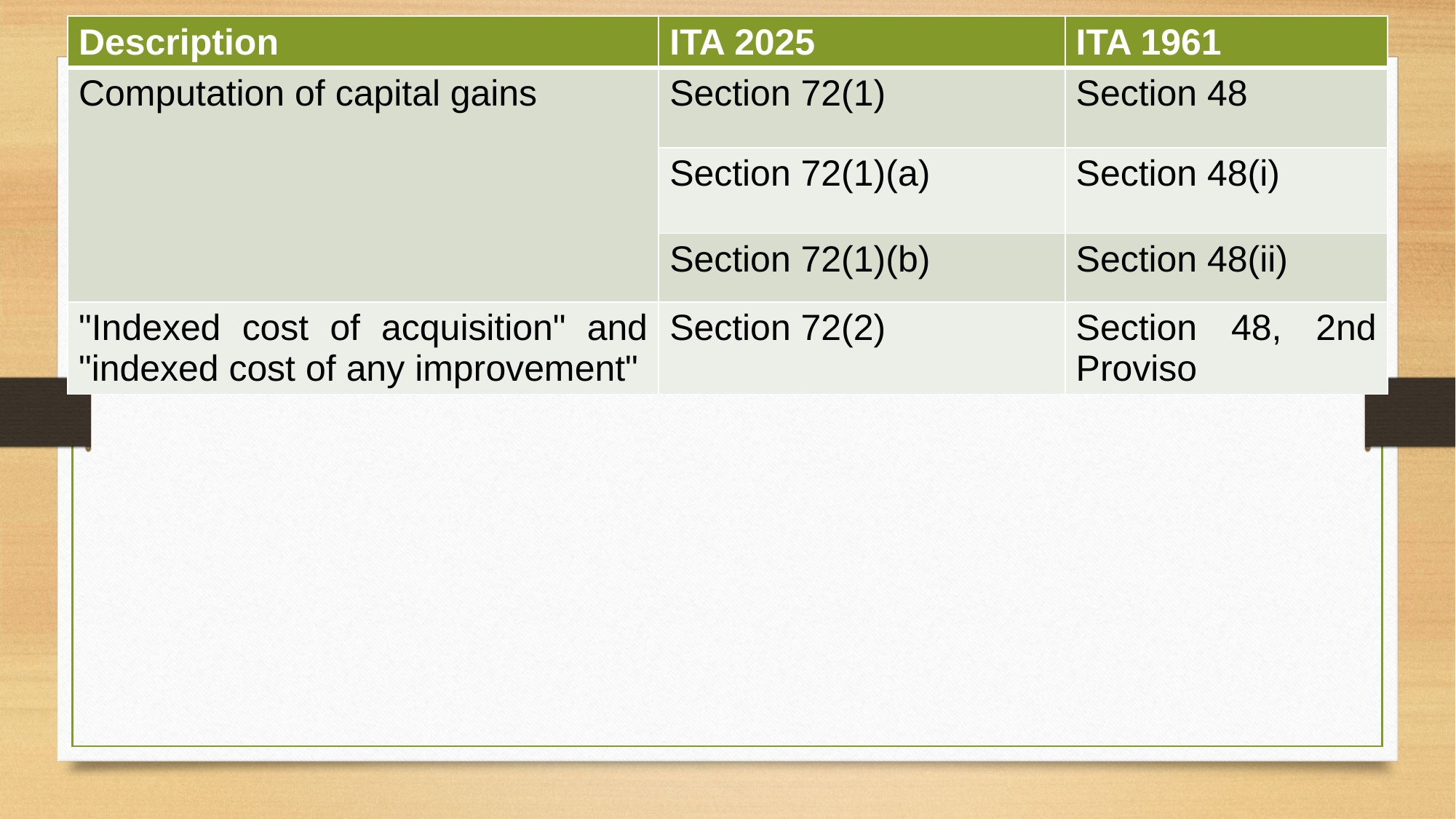

| Description | ITA 2025 | ITA 1961 |
| --- | --- | --- |
| Computation of capital gains | Section 72(1) | Section 48 |
|  | Section 72(1)(a) | Section 48(i) |
|  | Section 72(1)(b) | Section 48(ii) |
| "Indexed cost of acquisition" and "indexed cost of any improvement" | Section 72(2) | Section 48, 2nd Proviso |